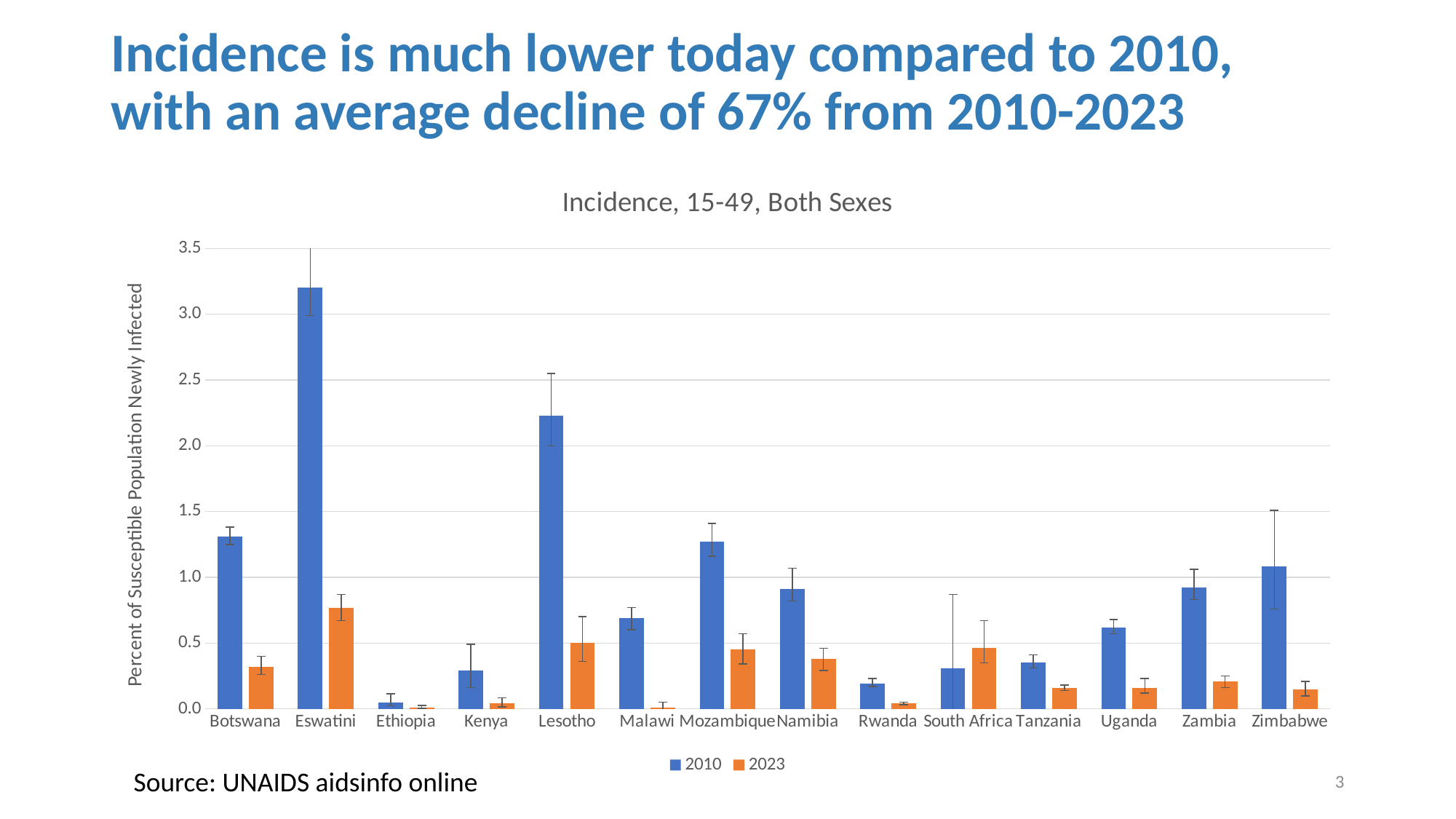

# Incidence is much lower today compared to 2010, with an average decline of 67% from 2010-2023

### Chart: Incidence, 15-49, Both Sexes

| Category | 2010 | 2023 |
|---|---|---|
| Botswana | 1.31 | 0.32 |
| Eswatini | 3.2 | 0.77 |
| Ethiopia | 0.05 | 0.01 |
| Kenya | 0.29 | 0.044 |
| Lesotho | 2.23 | 0.5 |
| Malawi | 0.69 | 0.01 |
| Mozambique | 1.27 | 0.45 |
| Namibia | 0.91 | 0.38 |
| Rwanda | 0.19 | 0.04 |
| South Africa | 0.31 | 0.46 |
| Tanzania | 0.35 | 0.16 |
| Uganda | 0.62 | 0.16 |
| Zambia | 0.92 | 0.21 |
| Zimbabwe | 1.08 | 0.148 |
Source: UNAIDS aidsinfo online
3